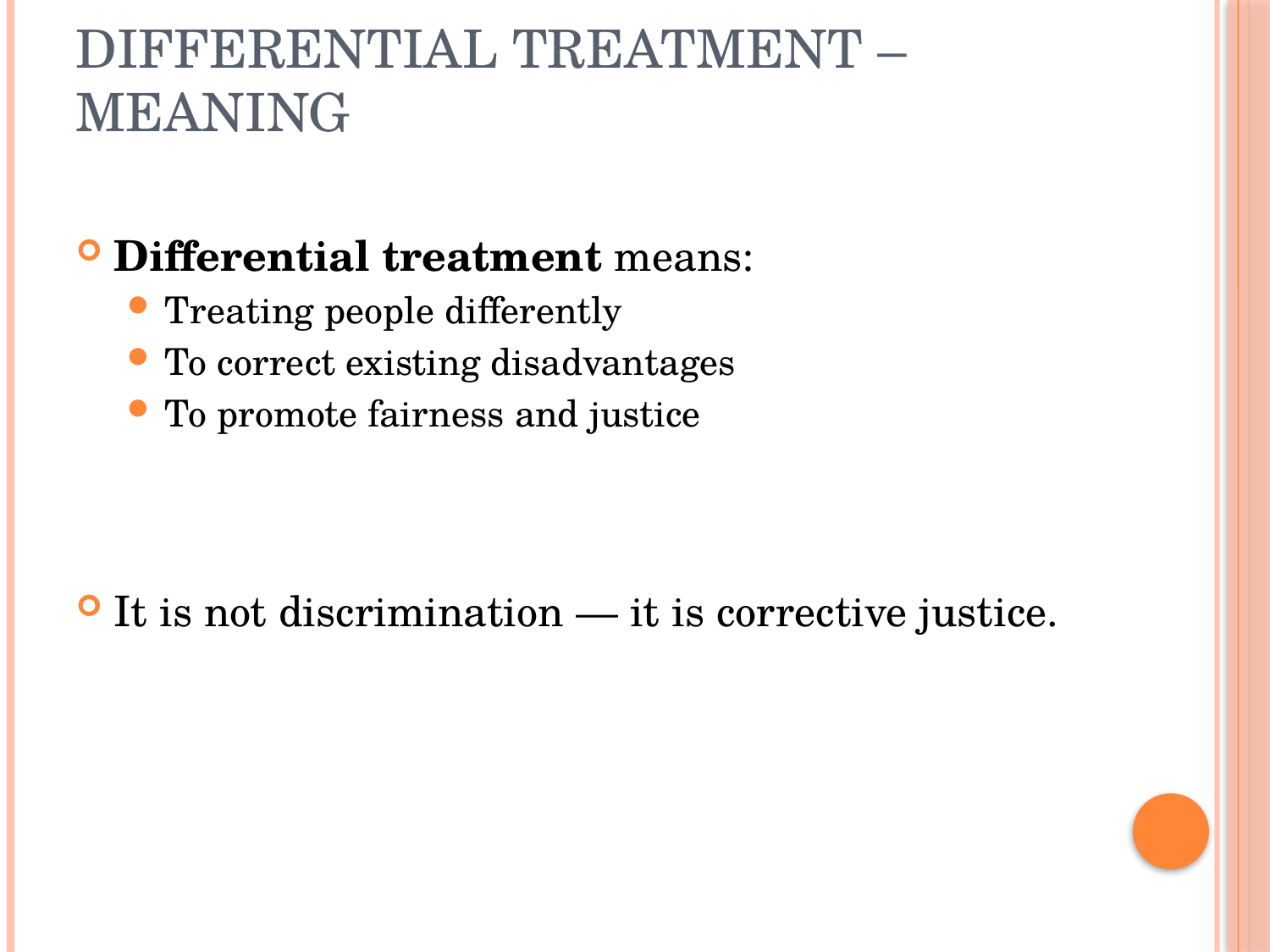

# Differential Treatment – Meaning
Differential treatment means:
Treating people differently
To correct existing disadvantages
To promote fairness and justice

It is not discrimination — it is corrective justice.